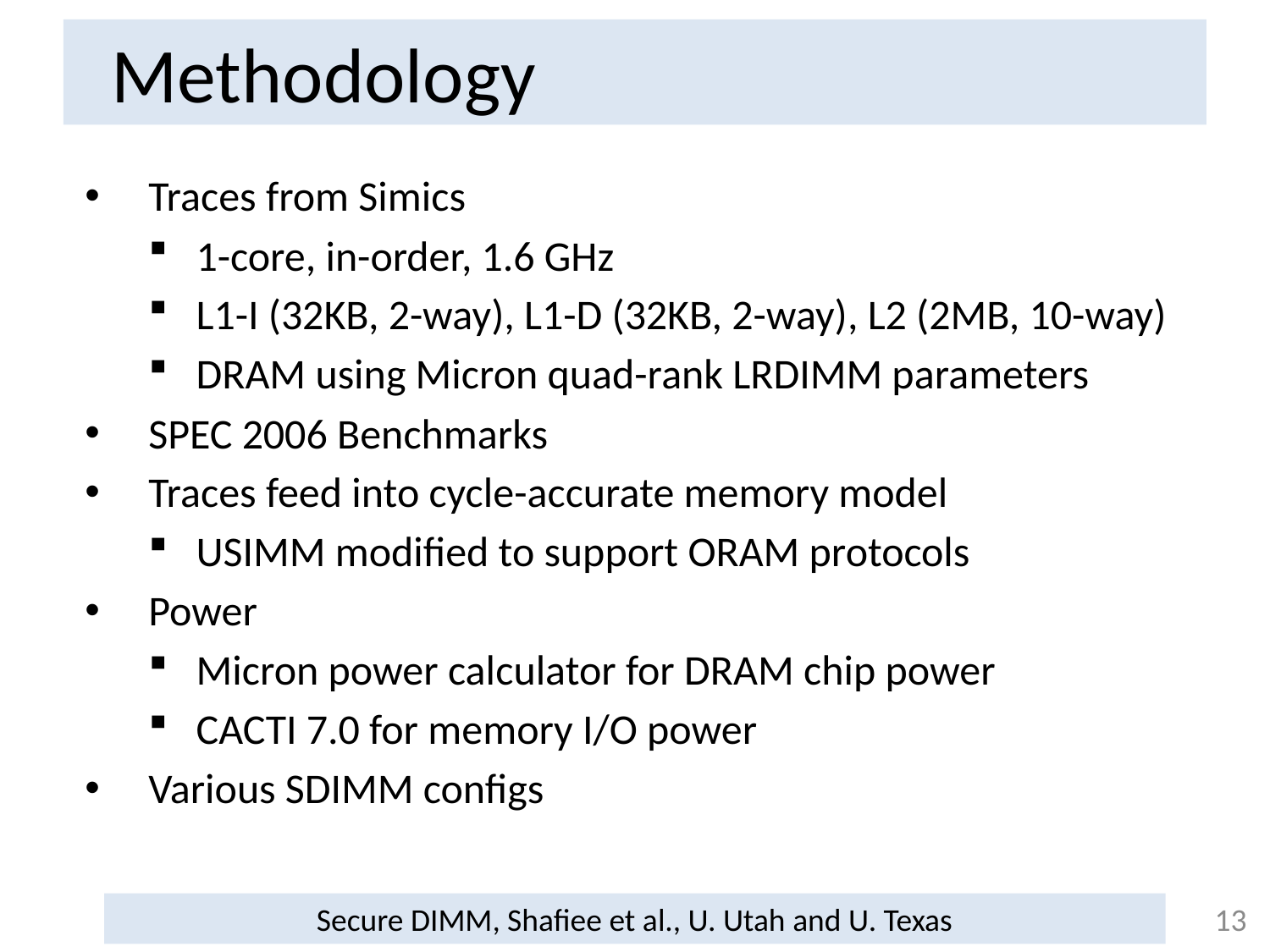

Methodology
Traces from Simics
1-core, in-order, 1.6 GHz
L1-I (32KB, 2-way), L1-D (32KB, 2-way), L2 (2MB, 10-way)
DRAM using Micron quad-rank LRDIMM parameters
SPEC 2006 Benchmarks
Traces feed into cycle-accurate memory model
USIMM modified to support ORAM protocols
Power
Micron power calculator for DRAM chip power
CACTI 7.0 for memory I/O power
Various SDIMM configs
Secure DIMM, Shafiee et al., U. Utah and U. Texas
13